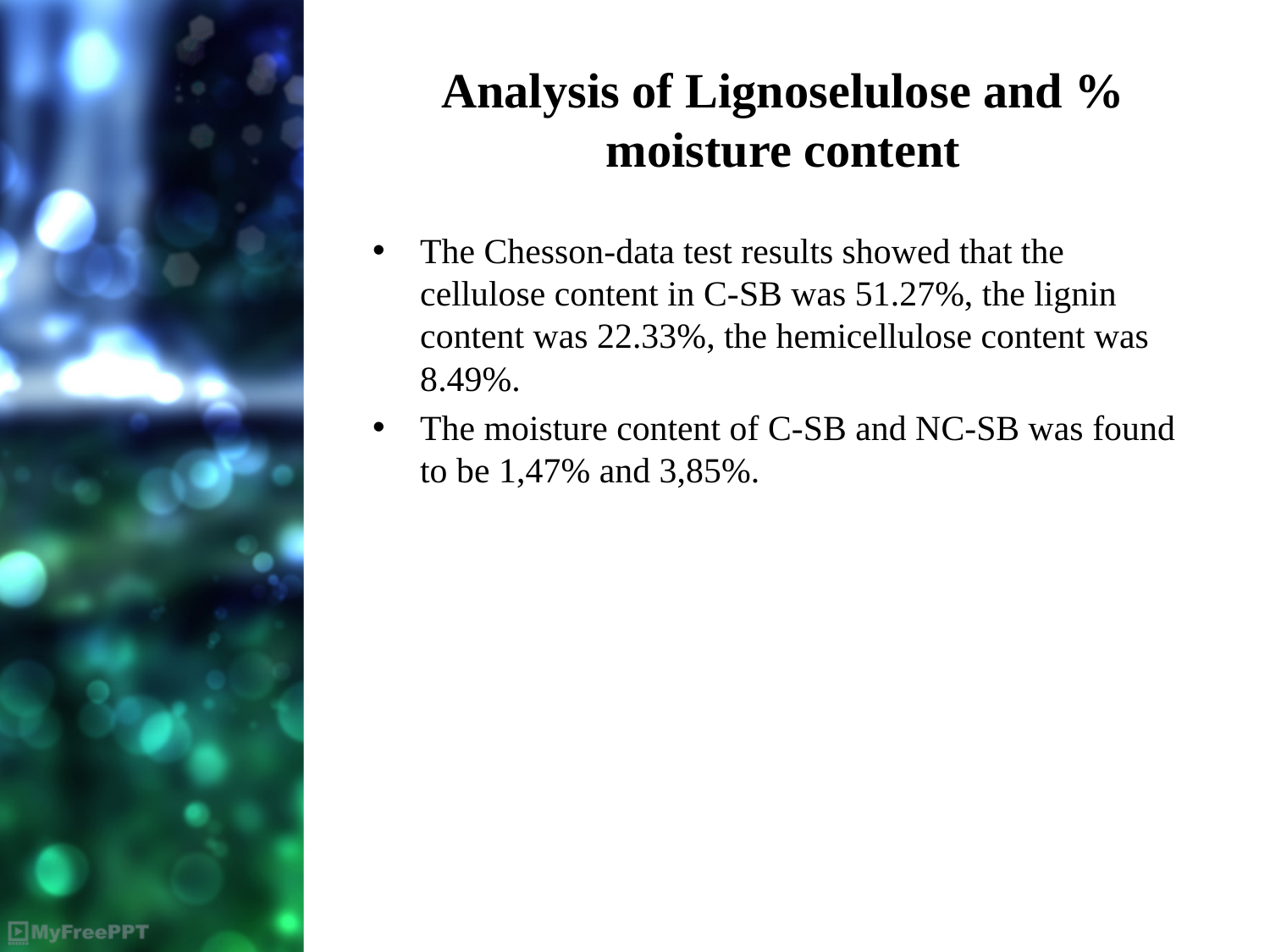

# Analysis of Lignoselulose and % moisture content
The Chesson-data test results showed that the cellulose content in C-SB was 51.27%, the lignin content was 22.33%, the hemicellulose content was 8.49%.
The moisture content of C-SB and NC-SB was found to be 1,47% and 3,85%.